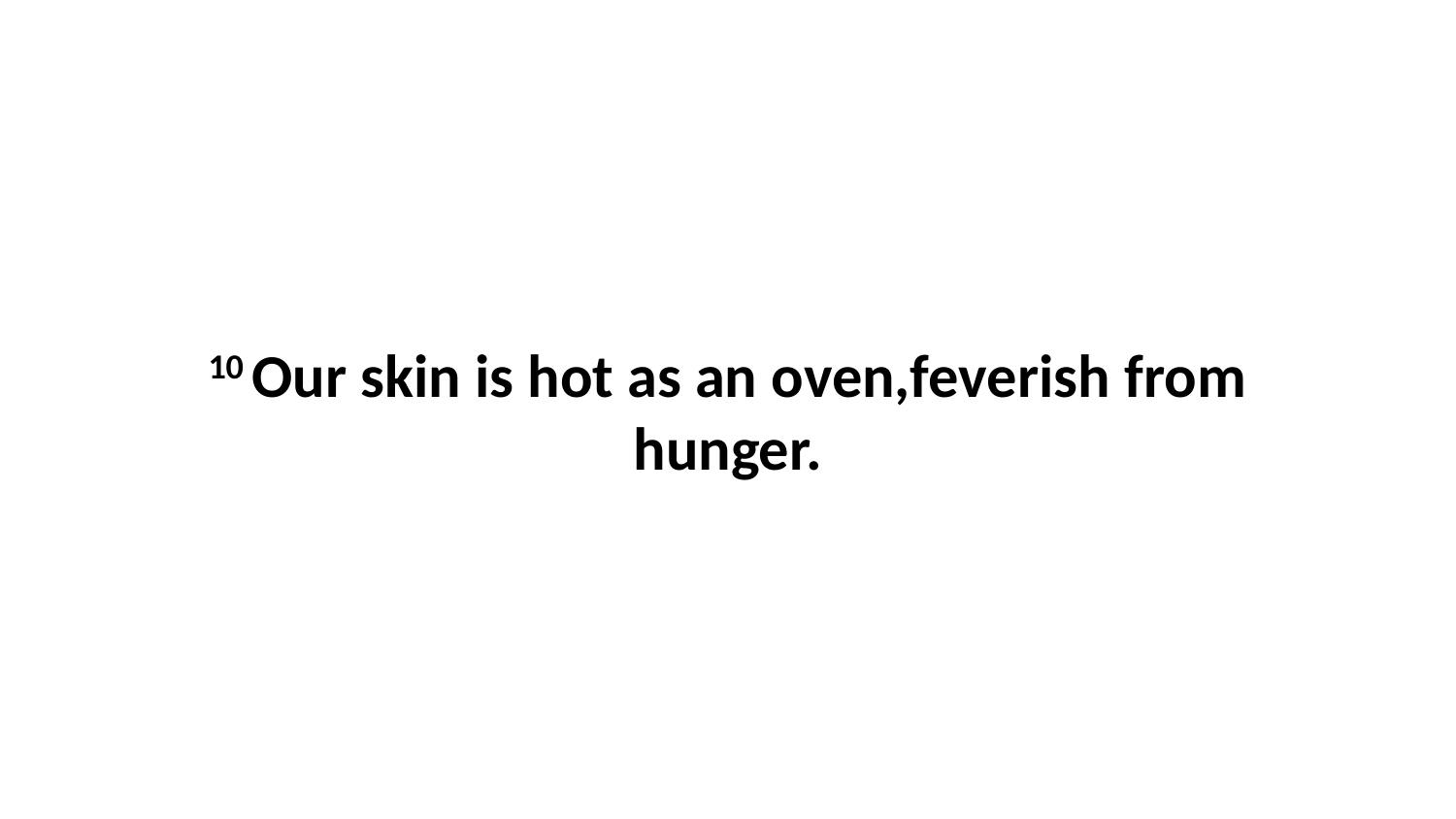

10 Our skin is hot as an oven,feverish from hunger.